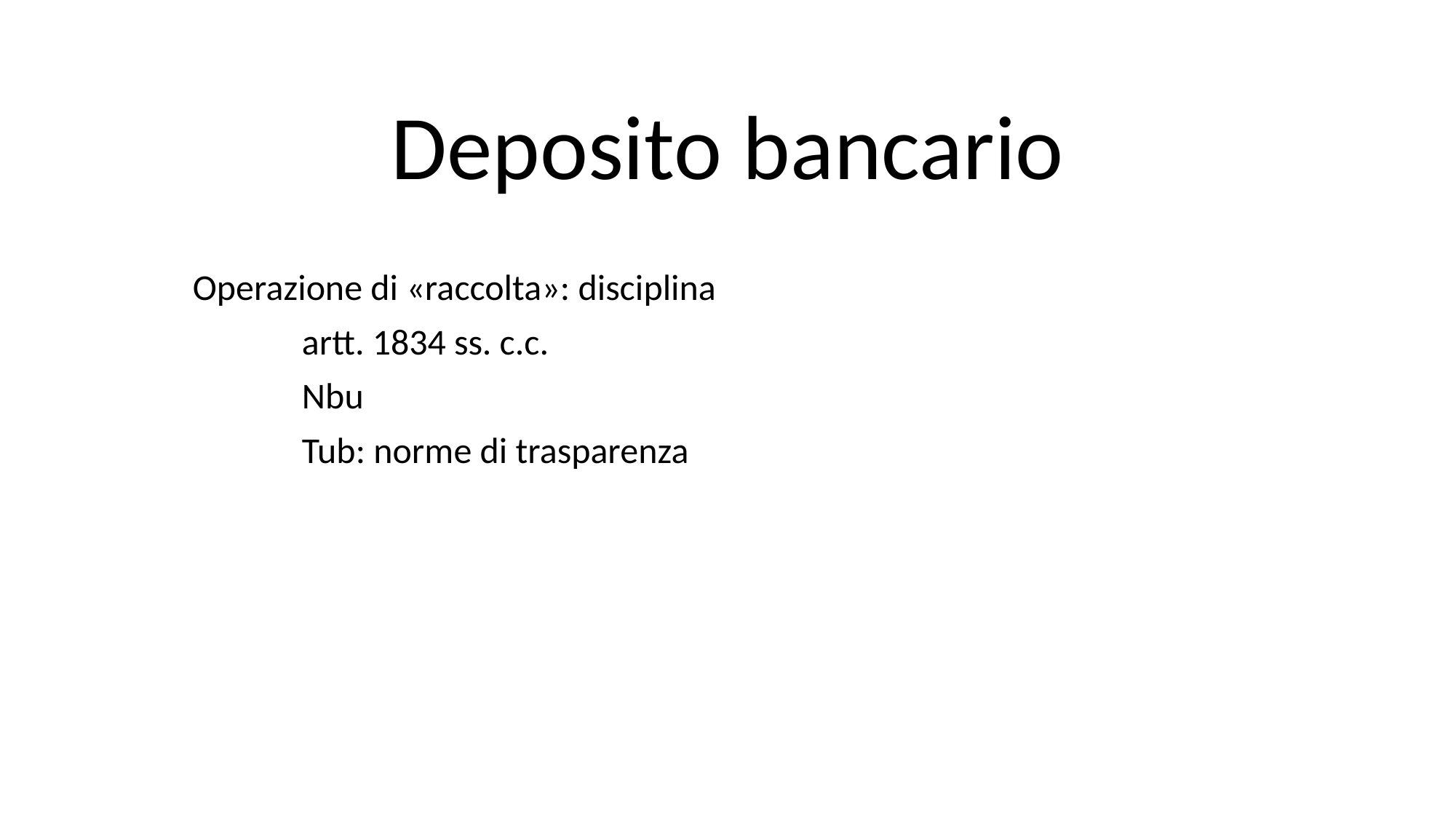

# Deposito bancario

Operazione di «raccolta»: disciplina
	artt. 1834 ss. c.c.
	Nbu
	Tub: norme di trasparenza